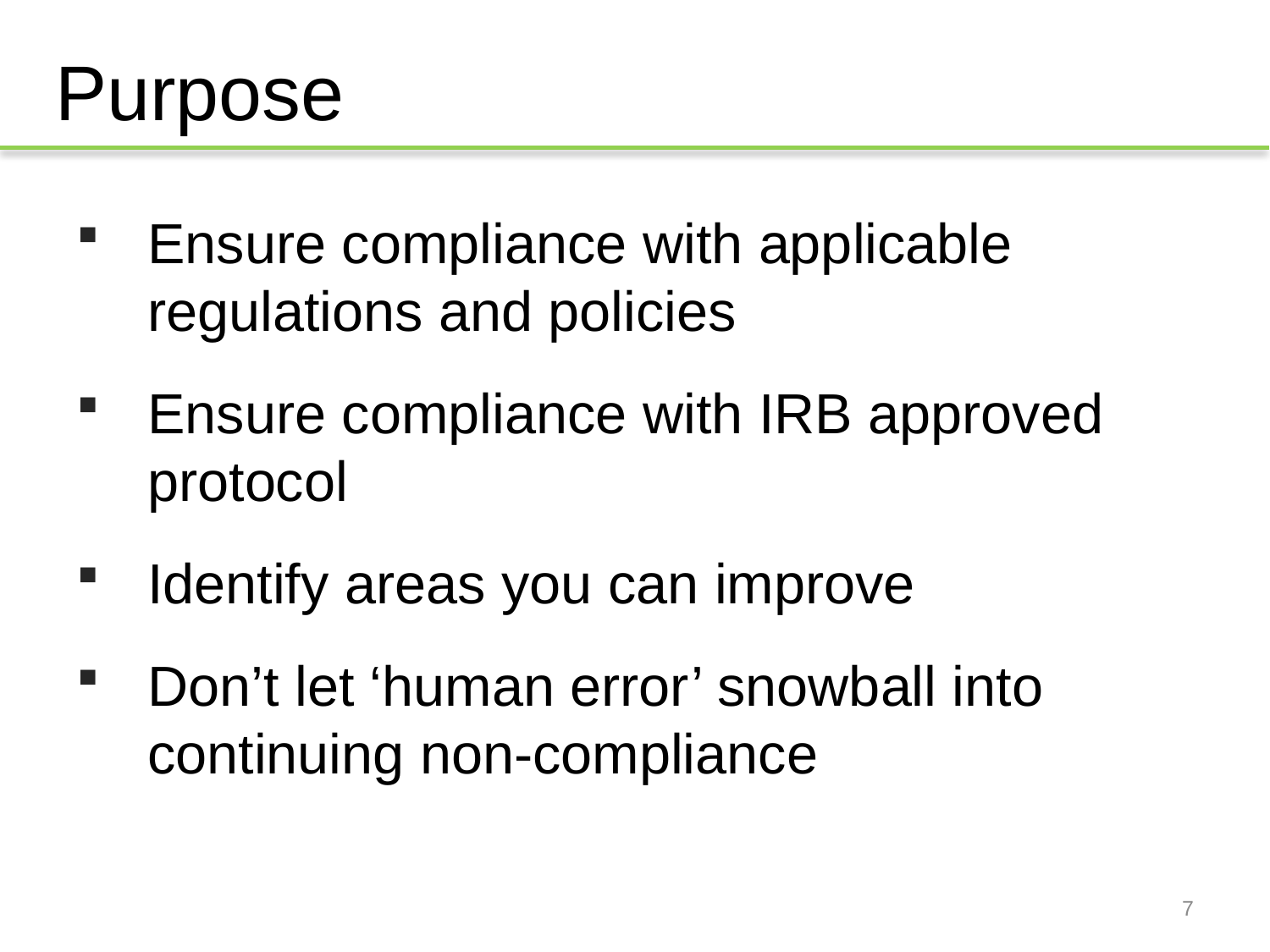

# Purpose
Ensure compliance with applicable regulations and policies
Ensure compliance with IRB approved protocol
Identify areas you can improve
Don’t let ‘human error’ snowball into continuing non-compliance
7